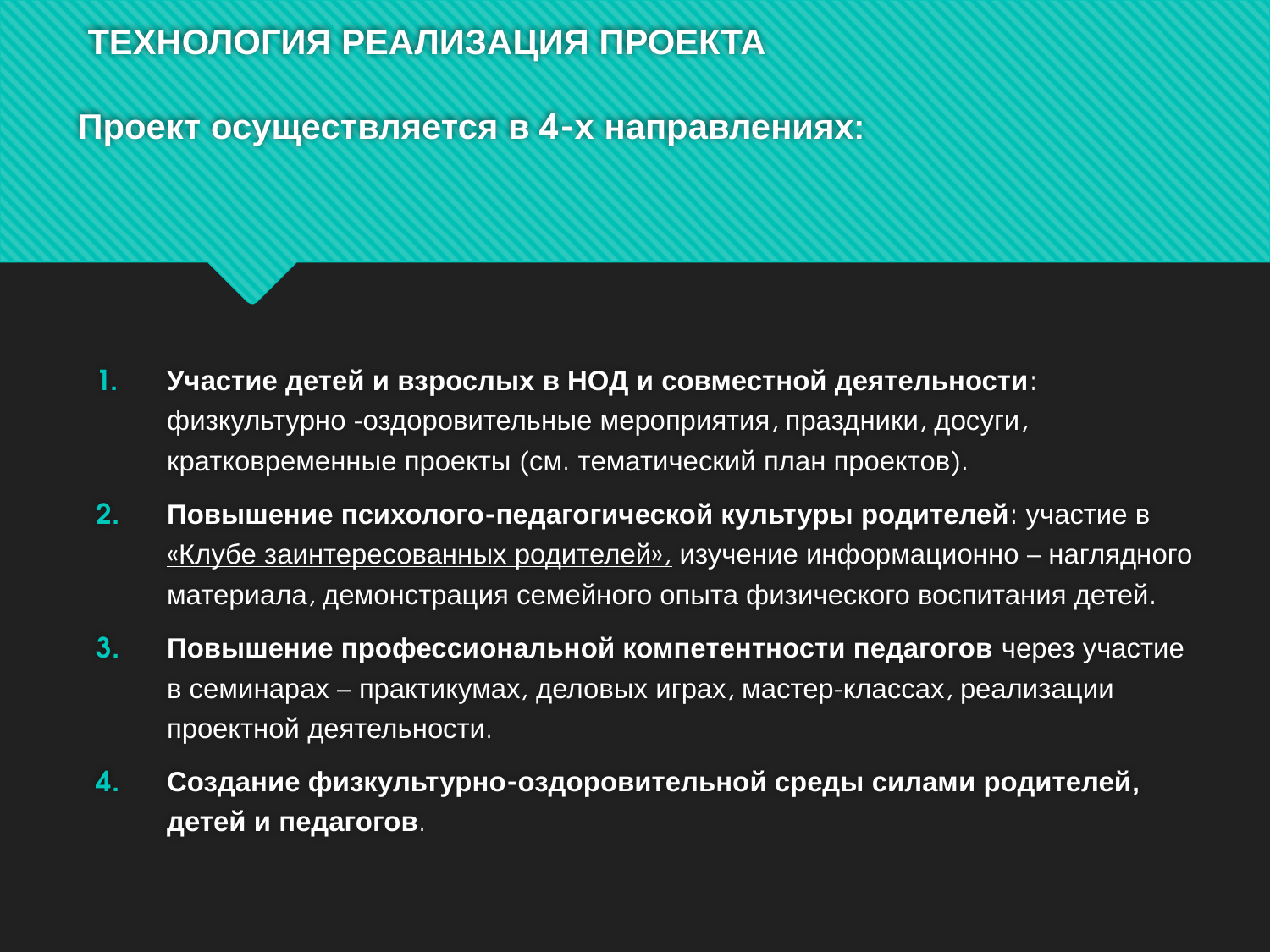

# ТЕХНОЛОГИЯ РЕАЛИЗАЦИЯ ПРОЕКТА Проект осуществляется в 4-х направлениях:

Участие детей и взрослых в НОД и совместной деятельности: физкультурно -оздоровительные мероприятия, праздники, досуги, кратковременные проекты (см. тематический план проектов).
Повышение психолого-педагогической культуры родителей: участие в «Клубе заинтересованных родителей», изучение информационно – наглядного материала, демонстрация семейного опыта физического воспитания детей.
Повышение профессиональной компетентности педагогов через участие в семинарах – практикумах, деловых играх, мастер-классах, реализации проектной деятельности.
Создание физкультурно-оздоровительной среды силами родителей, детей и педагогов.